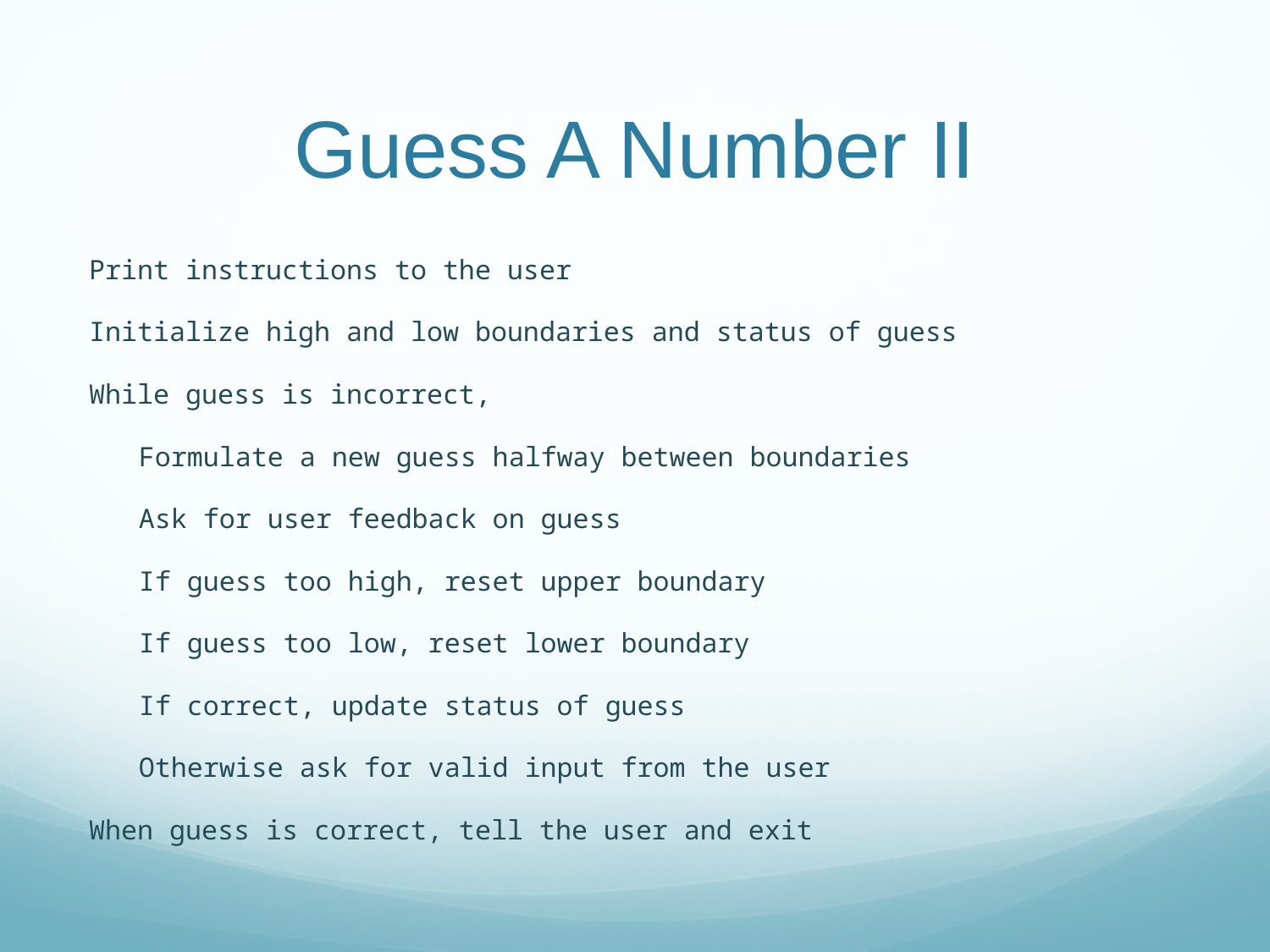

# Guess A Number II
Print instructions to the user
Initialize high and low boundaries and status of guess
While guess is incorrect,
	Formulate a new guess halfway between boundaries
	Ask for user feedback on guess
	If guess too high, reset upper boundary
	If guess too low, reset lower boundary
	If correct, update status of guess
	Otherwise ask for valid input from the user
When guess is correct, tell the user and exit